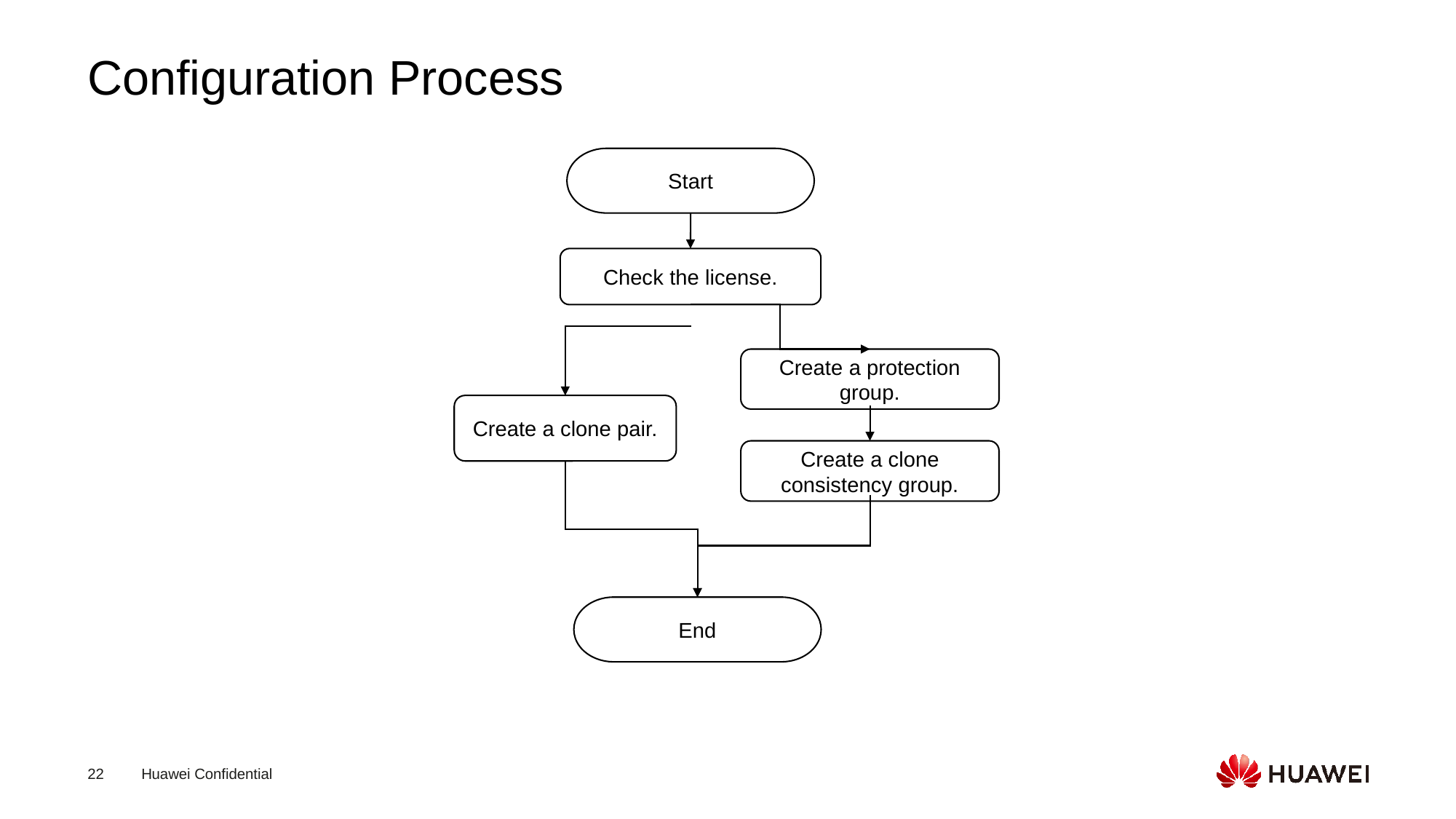

# Configuration Process
Start
Check the license.
Create a protection group.
Create a clone pair.
Create a clone consistency group.
End